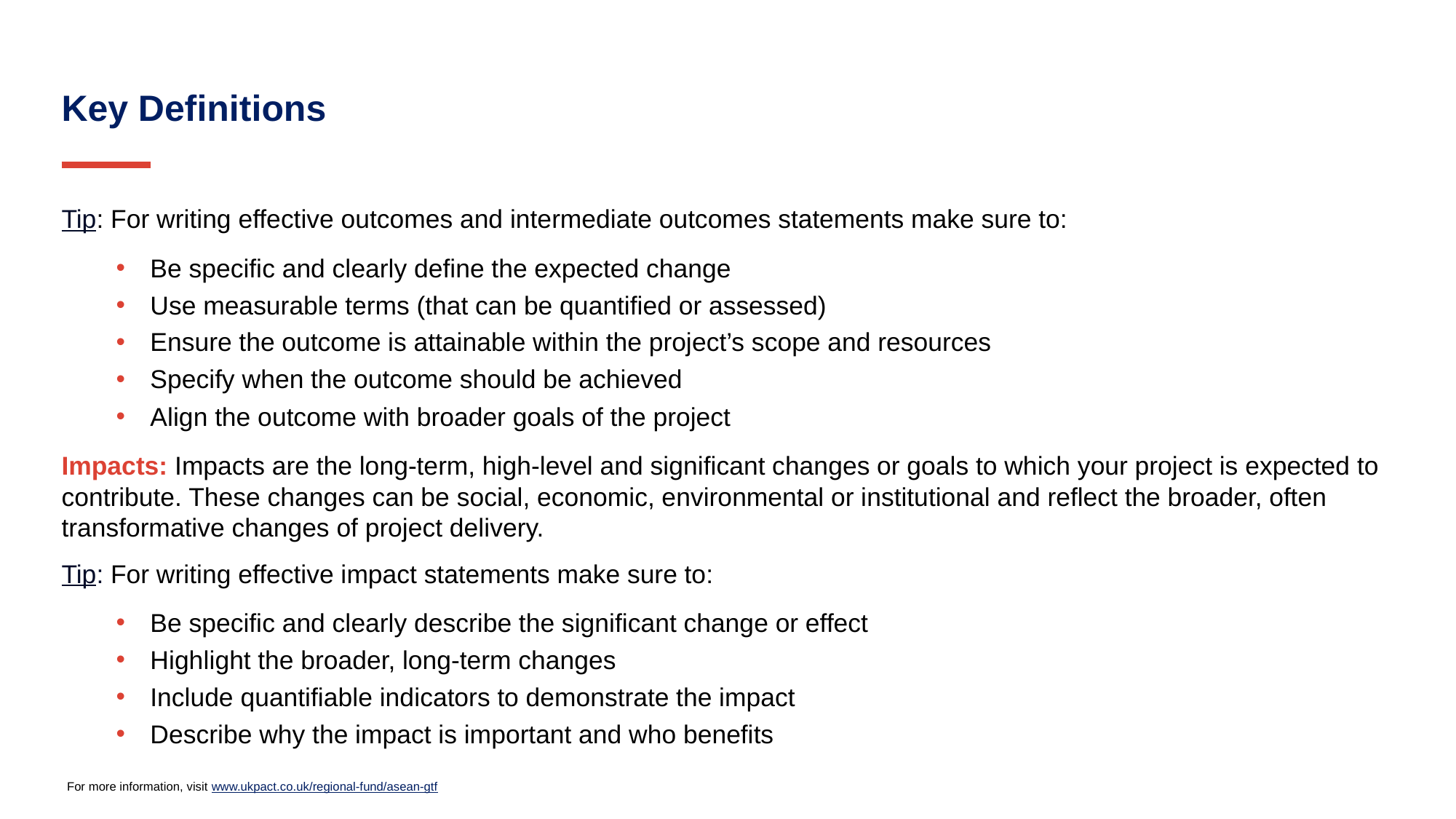

Key Definitions
Tip: For writing effective outcomes and intermediate outcomes statements make sure to:
Be specific and clearly define the expected change
Use measurable terms (that can be quantified or assessed)
Ensure the outcome is attainable within the project’s scope and resources
Specify when the outcome should be achieved
Align the outcome with broader goals of the project
Impacts: Impacts are the long-term, high-level and significant changes or goals to which your project is expected to contribute. These changes can be social, economic, environmental or institutional and reflect the broader, often transformative changes of project delivery.
Tip: For writing effective impact statements make sure to:
Be specific and clearly describe the significant change or effect
Highlight the broader, long-term changes
Include quantifiable indicators to demonstrate the impact
Describe why the impact is important and who benefits